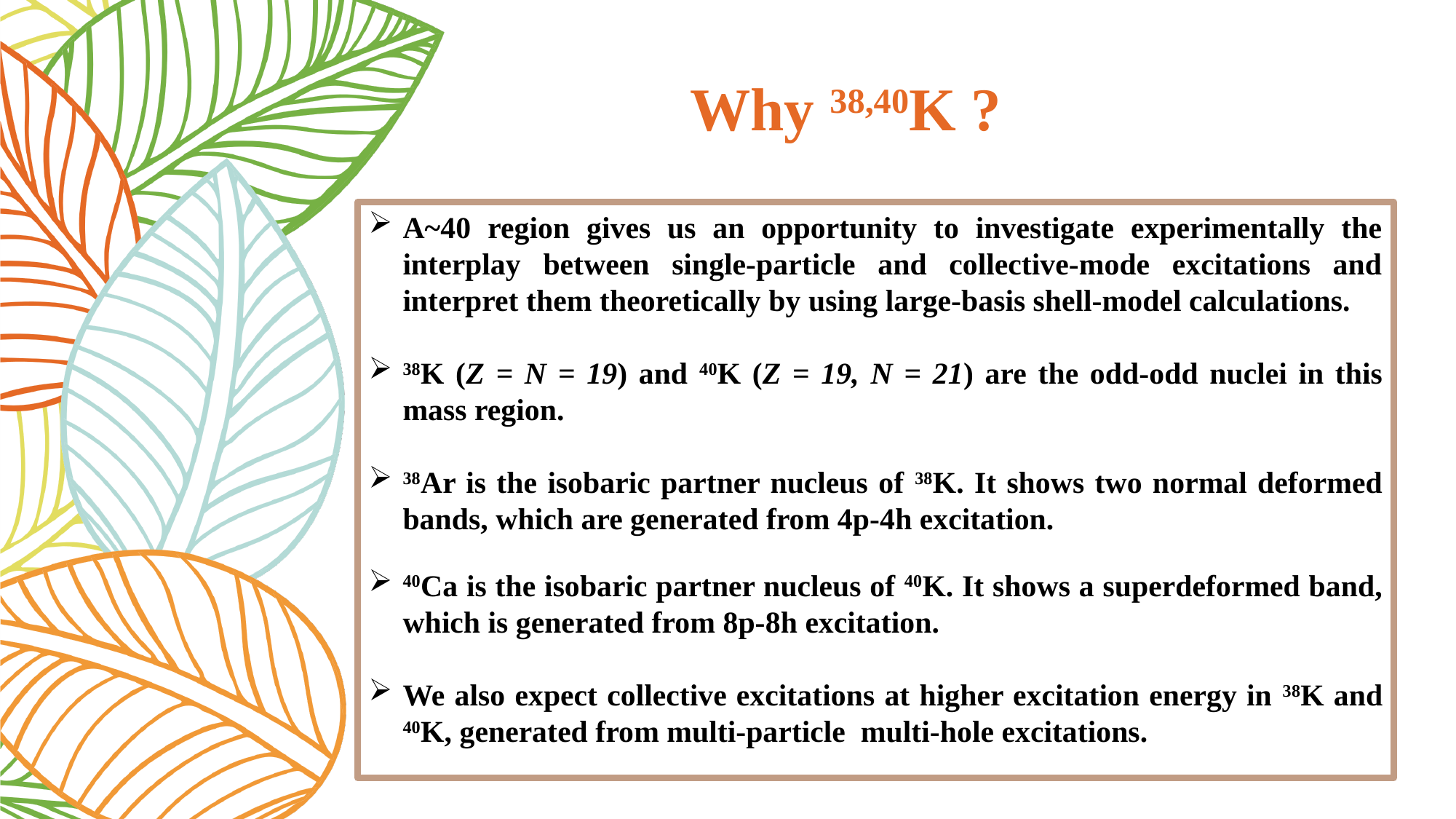

# Why 38,40K ?
A~40 region gives us an opportunity to investigate experimentally the interplay between single-particle and collective-mode excitations and interpret them theoretically by using large-basis shell-model calculations.

38K (Z = N = 19) and 40K (Z = 19, N = 21) are the odd-odd nuclei in this mass region.

38Ar is the isobaric partner nucleus of 38K. It shows two normal deformed bands, which are generated from 4p-4h excitation.

40Ca is the isobaric partner nucleus of 40K. It shows a superdeformed band, which is generated from 8p-8h excitation.

We also expect collective excitations at higher excitation energy in 38K and 40K, generated from multi-particle  multi-hole excitations.